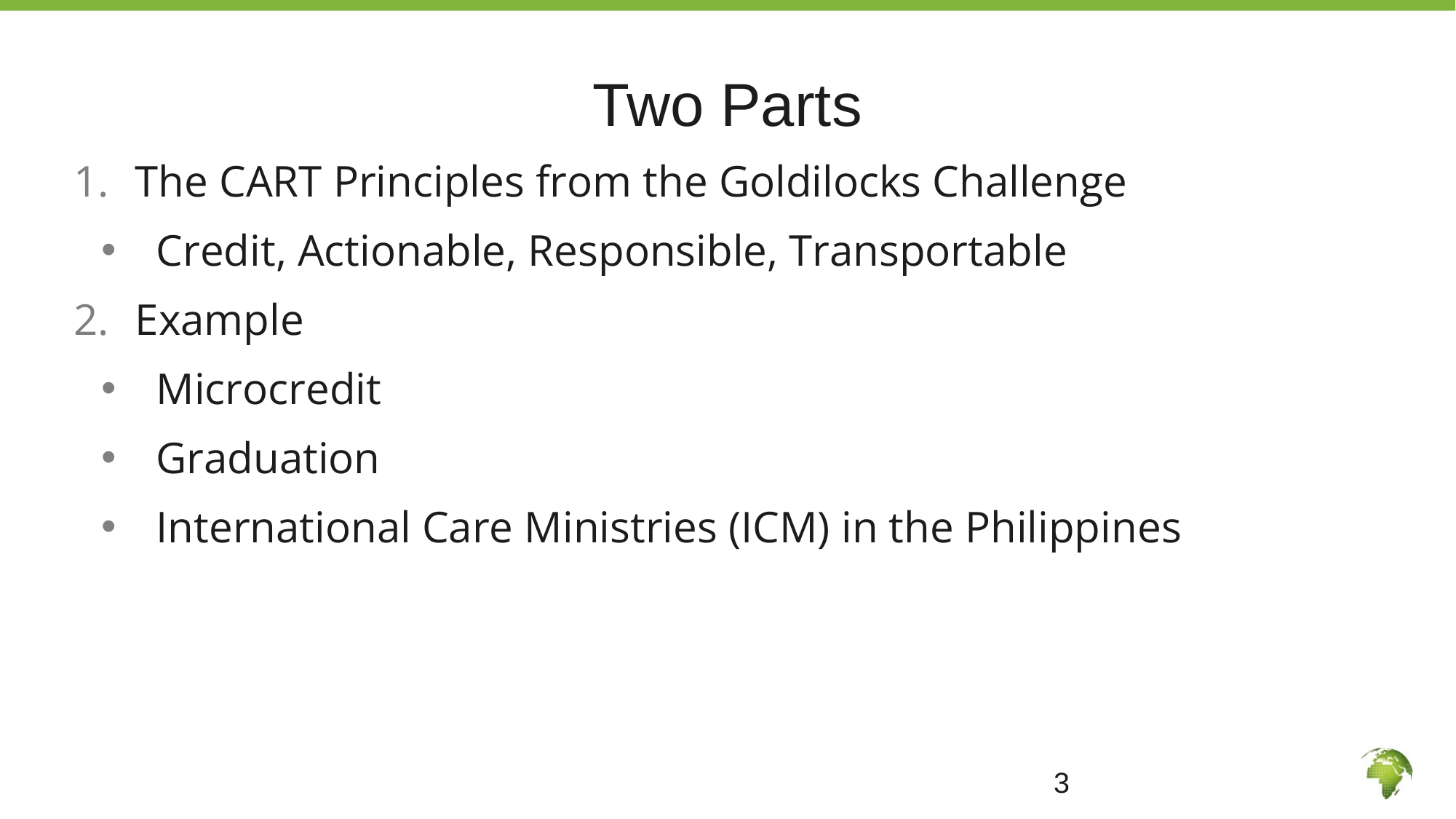

# Two Parts
The CART Principles from the Goldilocks Challenge
Credit, Actionable, Responsible, Transportable
Example
Microcredit
Graduation
International Care Ministries (ICM) in the Philippines

3